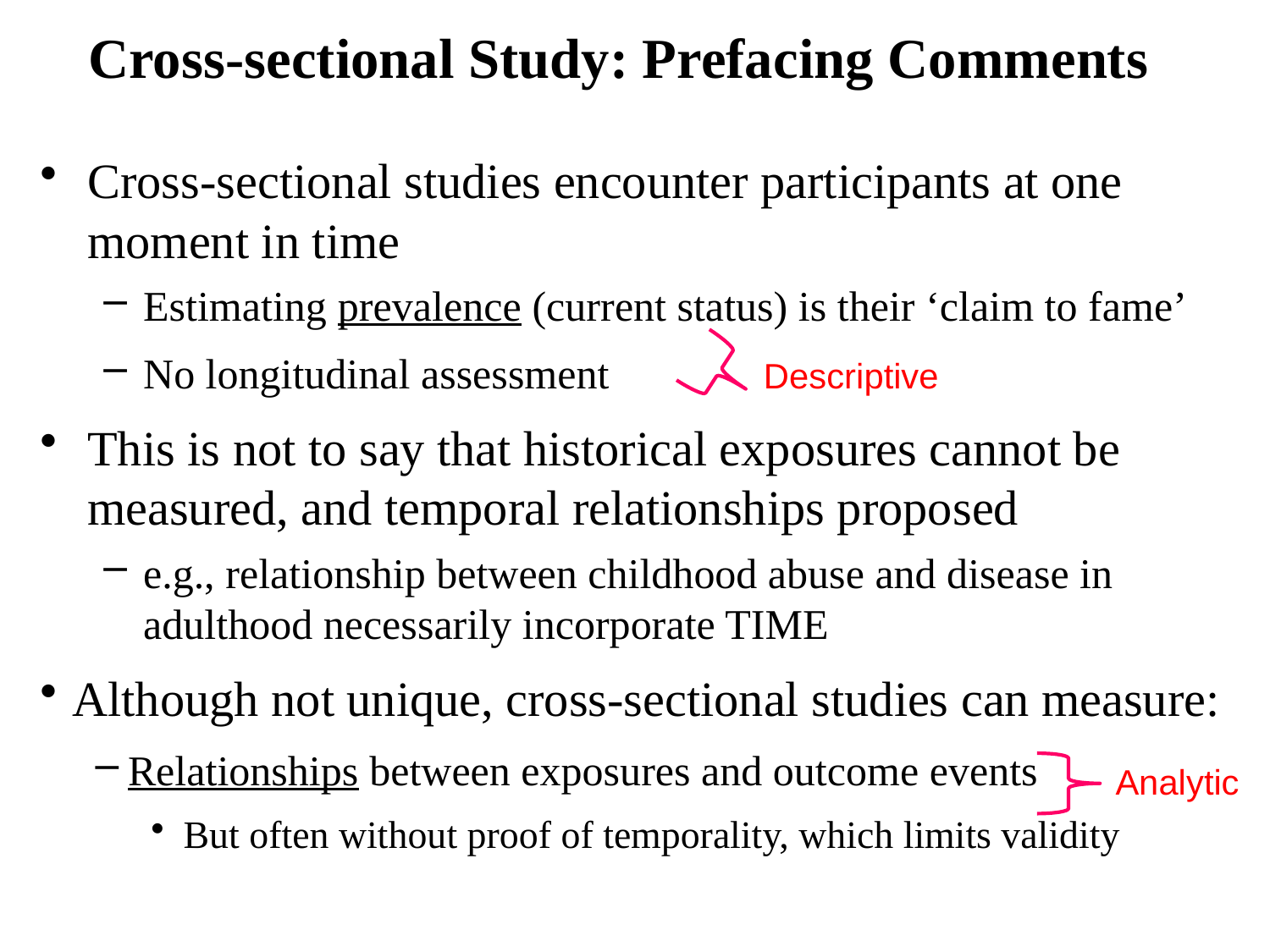

# Cross-sectional Study: Prefacing Comments
Cross-sectional studies encounter participants at one moment in time
Estimating prevalence (current status) is their ‘claim to fame’
No longitudinal assessment
This is not to say that historical exposures cannot be measured, and temporal relationships proposed
e.g., relationship between childhood abuse and disease in adulthood necessarily incorporate TIME
Although not unique, cross-sectional studies can measure:
Relationships between exposures and outcome events
But often without proof of temporality, which limits validity

Descriptive

Analytic